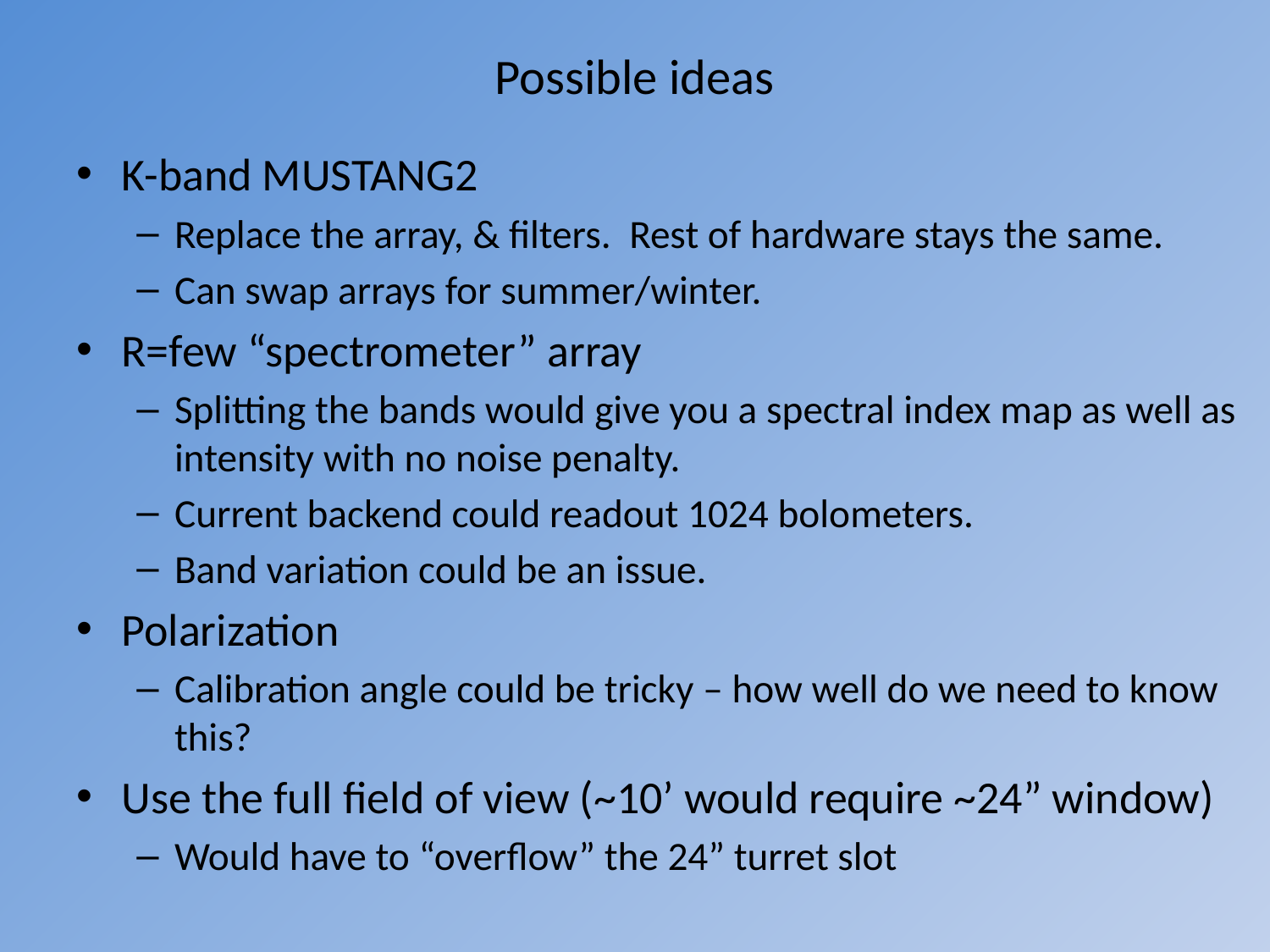

# Possible ideas
K-band MUSTANG2
Replace the array, & filters.  Rest of hardware stays the same.
Can swap arrays for summer/winter.
R=few “spectrometer” array
Splitting the bands would give you a spectral index map as well as intensity with no noise penalty.
Current backend could readout 1024 bolometers.
Band variation could be an issue.
Polarization
Calibration angle could be tricky – how well do we need to know this?
Use the full field of view (~10’ would require ~24” window)
Would have to “overflow” the 24” turret slot